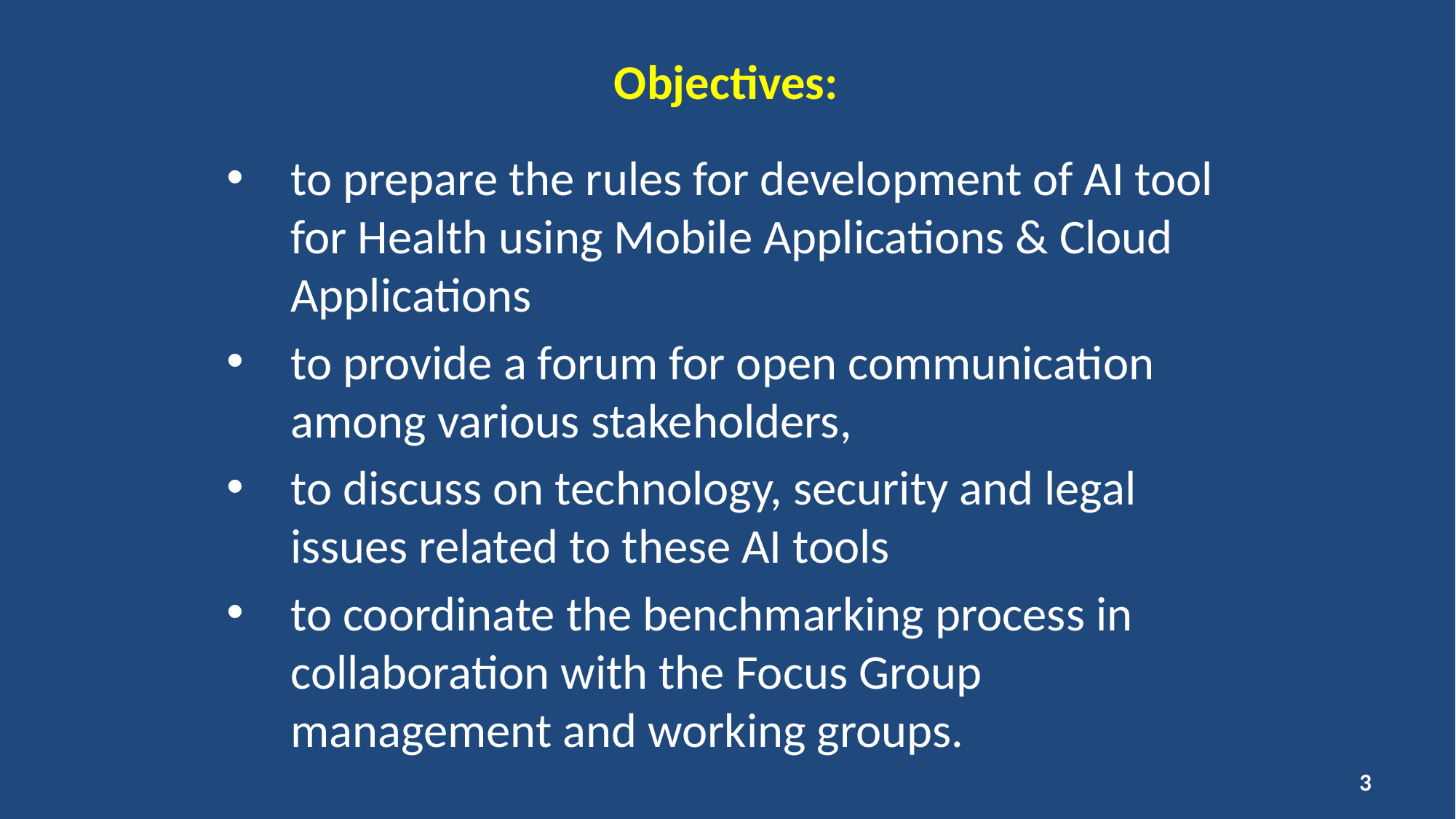

Objectives:

to prepare the rules for development of AI tool for Health using Mobile Applications & Cloud Applications
to provide a forum for open communication among various stakeholders,
to discuss on technology, security and legal issues related to these AI tools
to coordinate the benchmarking process in collaboration with the Focus Group management and working groups.
3